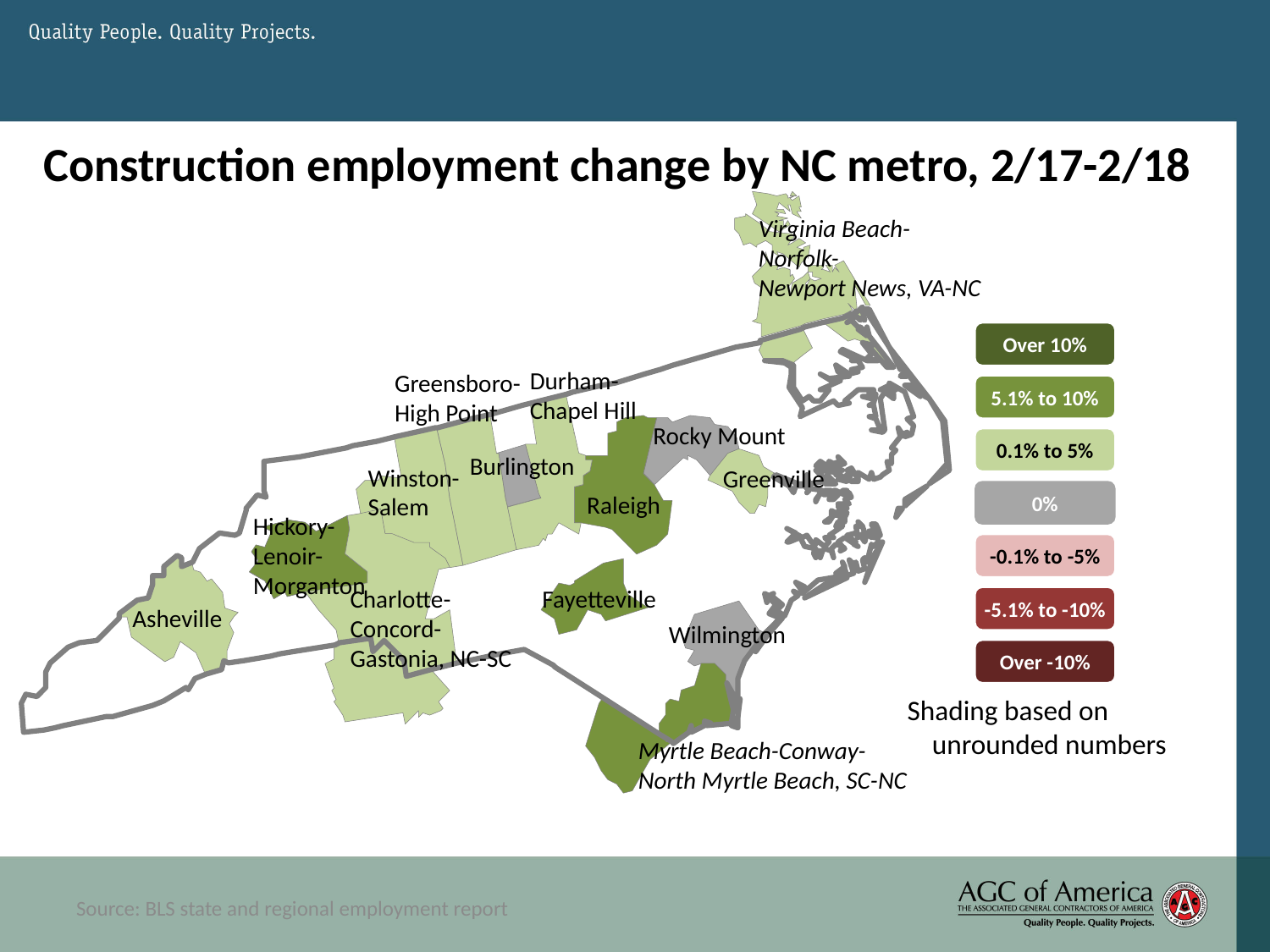

# Construction employment change by NC metro, 2/17-2/18

Virginia Beach-
Norfolk-
Newport News, VA-NC
Over 10%
Durham-
Chapel Hill
Greensboro-
High Point
5.1% to 10%
Rocky Mount
0.1% to 5%
Burlington
Winston-
Salem
Greenville
0%
Raleigh
Hickory-
Lenoir-
Morganton
-0.1% to -5%
Fayetteville
Charlotte-
Concord-
Gastonia, NC-SC
-5.1% to -10%
Asheville
Wilmington
Over -10%
Shading based on              unrounded numbers
Myrtle Beach-Conway-
North Myrtle Beach, SC-NC

Source: BLS state and regional employment report